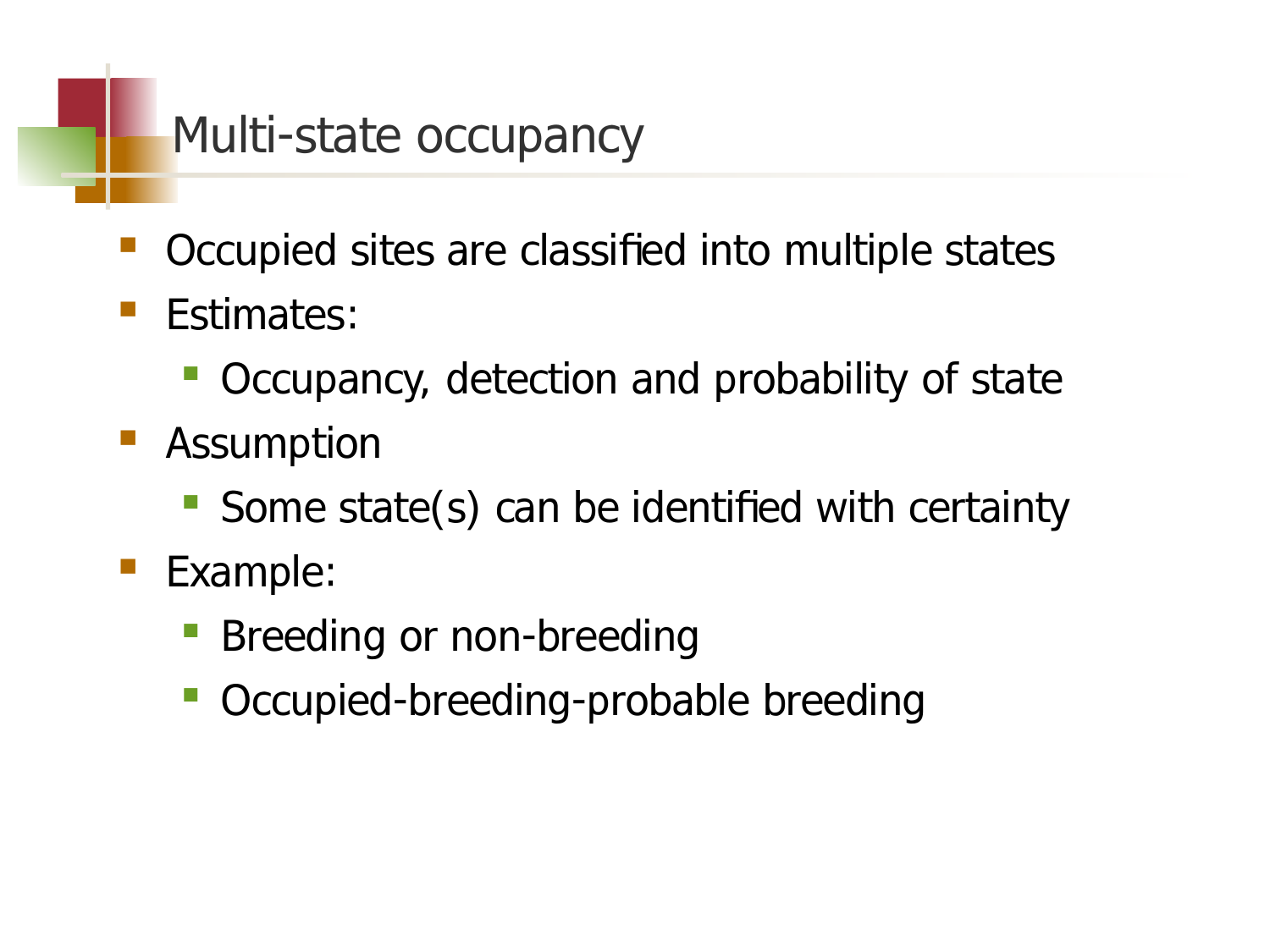

# Multi-state occupancy
Occupied sites are classified into multiple states
Estimates:
Occupancy, detection and probability of state
Assumption
Some state(s) can be identified with certainty
Example:
Breeding or non-breeding
Occupied-breeding-probable breeding